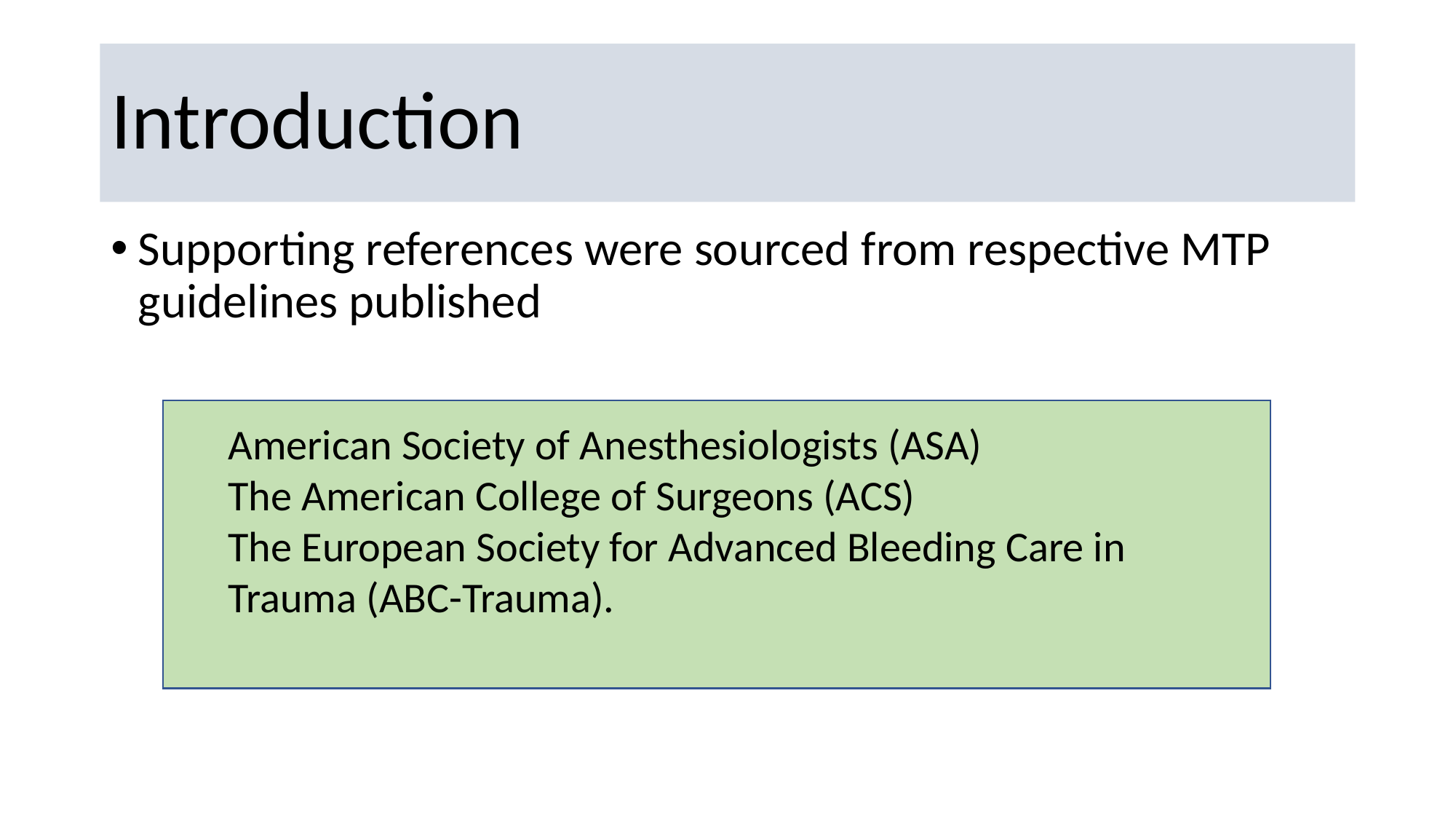

# Introduction
Supporting references were sourced from respective MTP guidelines published

American Society of Anesthesiologists (ASA)
The American College of Surgeons (ACS)
The European Society for Advanced Bleeding Care in Trauma (ABC-Trauma).